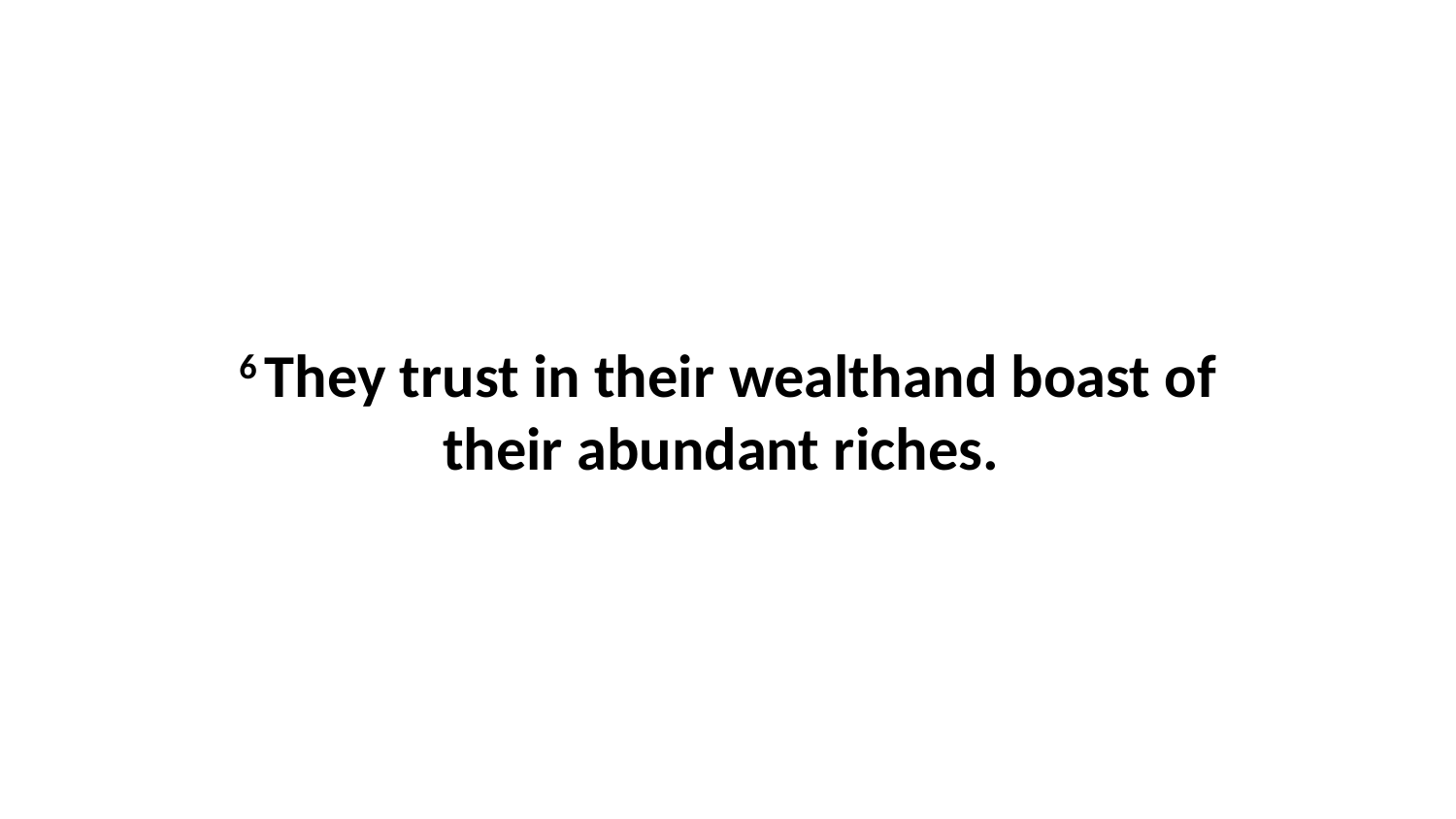

6 They trust in their wealthand boast of their abundant riches.